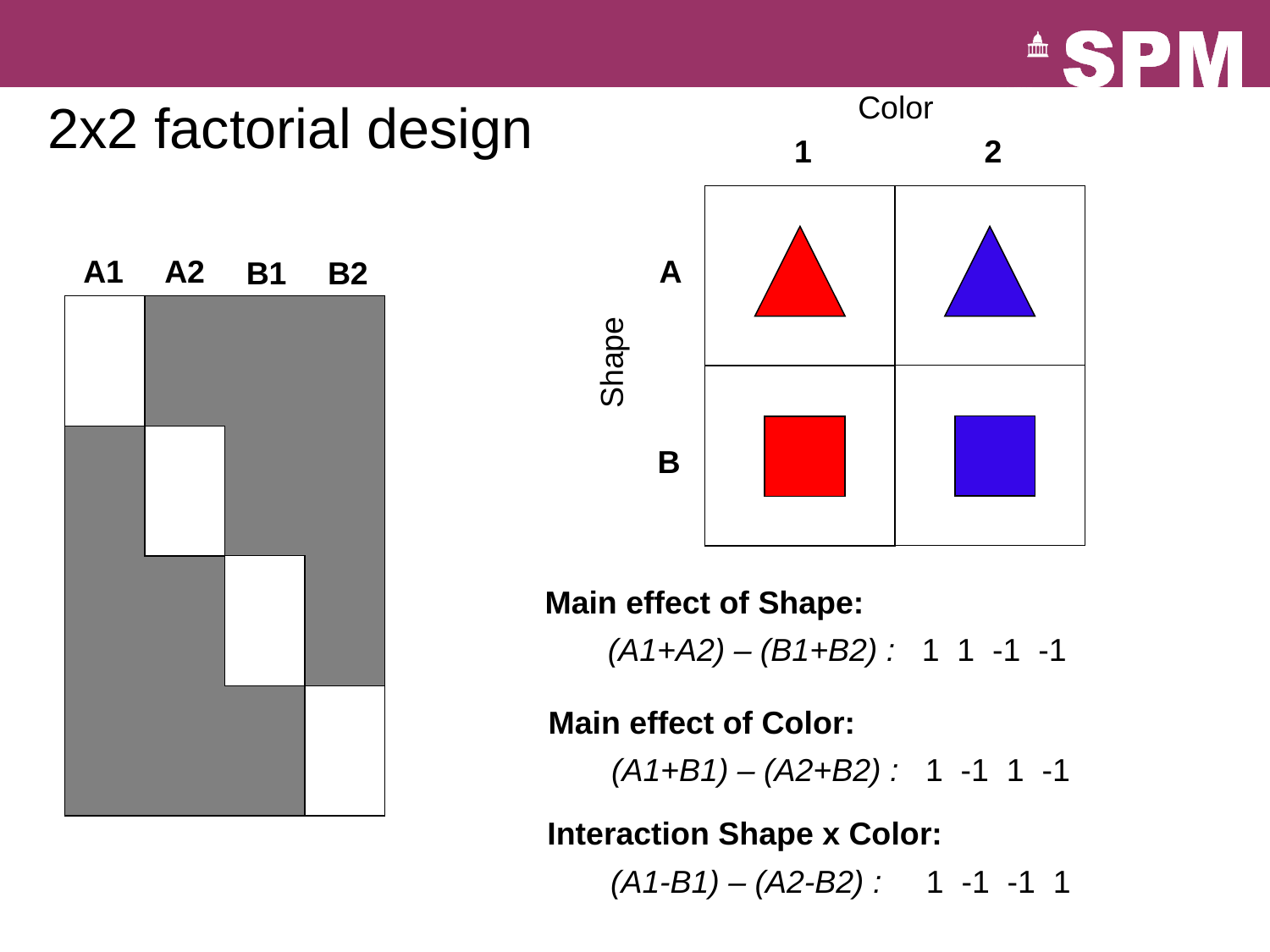

Color
1
2

A
Shape

B
# 2x2 factorial design
A1
A2
B1
B2

Main effect of Shape:
(A1+A2) – (B1+B2) :   1  1  -1  -1
Main effect of Color:
(A1+B1) – (A2+B2) :   1  -1  1  -1
Interaction Shape x Color:
(A1-B1) – (A2-B2) :     1  -1  -1  1